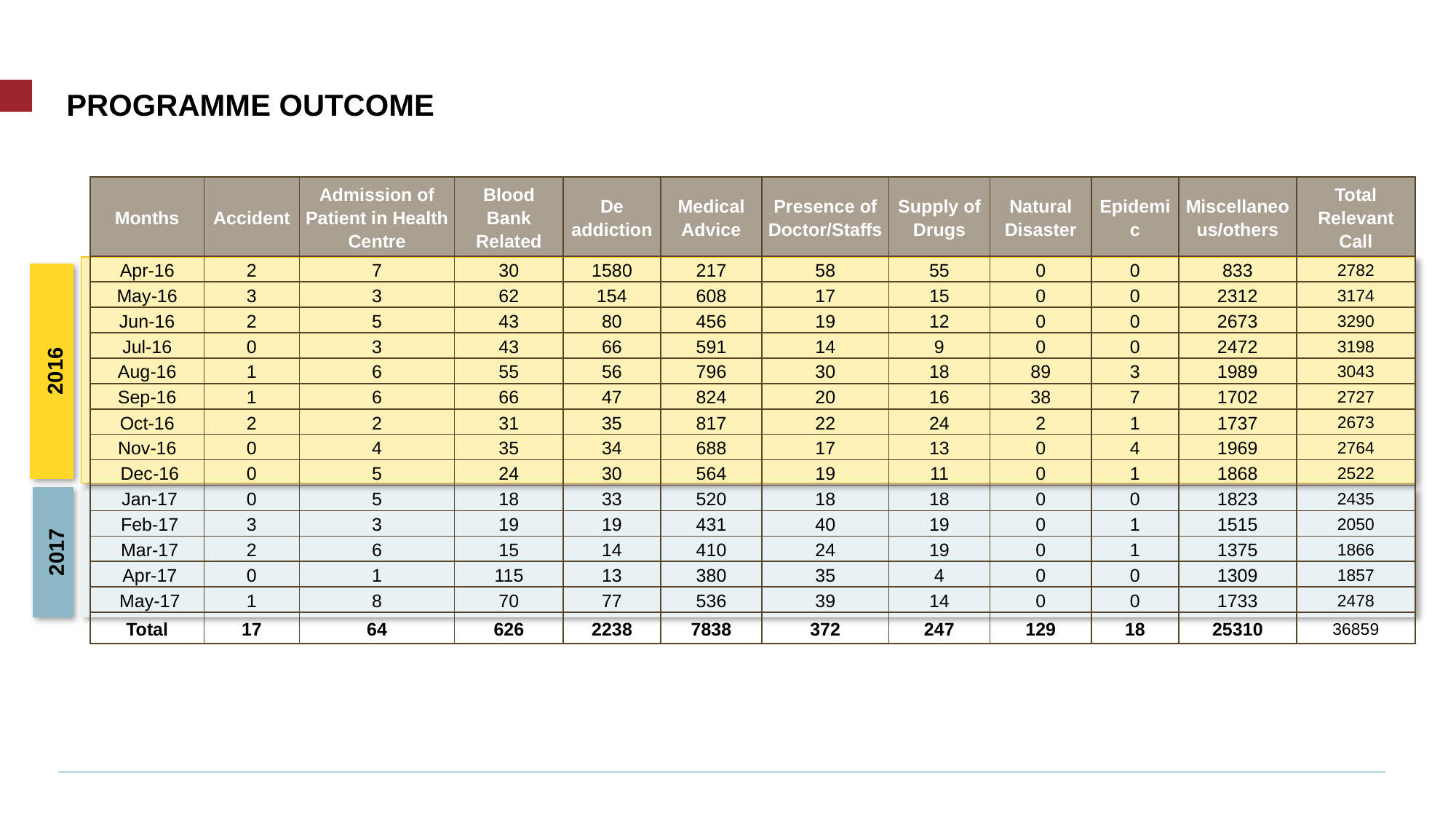

# PROGRAMME OUTCOME
| Months | Accident | Admission of Patient in Health Centre | Blood Bank Related | De addiction | Medical Advice | Presence of Doctor/Staffs | Supply of Drugs | Natural Disaster | Epidemic | Miscellaneous/others | Total Relevant Call |
| --- | --- | --- | --- | --- | --- | --- | --- | --- | --- | --- | --- |
| Apr-16 | 2 | 7 | 30 | 1580 | 217 | 58 | 55 | 0 | 0 | 833 | 2782 |
| May-16 | 3 | 3 | 62 | 154 | 608 | 17 | 15 | 0 | 0 | 2312 | 3174 |
| Jun-16 | 2 | 5 | 43 | 80 | 456 | 19 | 12 | 0 | 0 | 2673 | 3290 |
| Jul-16 | 0 | 3 | 43 | 66 | 591 | 14 | 9 | 0 | 0 | 2472 | 3198 |
| Aug-16 | 1 | 6 | 55 | 56 | 796 | 30 | 18 | 89 | 3 | 1989 | 3043 |
| Sep-16 | 1 | 6 | 66 | 47 | 824 | 20 | 16 | 38 | 7 | 1702 | 2727 |
| Oct-16 | 2 | 2 | 31 | 35 | 817 | 22 | 24 | 2 | 1 | 1737 | 2673 |
| Nov-16 | 0 | 4 | 35 | 34 | 688 | 17 | 13 | 0 | 4 | 1969 | 2764 |
| Dec-16 | 0 | 5 | 24 | 30 | 564 | 19 | 11 | 0 | 1 | 1868 | 2522 |
| Jan-17 | 0 | 5 | 18 | 33 | 520 | 18 | 18 | 0 | 0 | 1823 | 2435 |
| Feb-17 | 3 | 3 | 19 | 19 | 431 | 40 | 19 | 0 | 1 | 1515 | 2050 |
| Mar-17 | 2 | 6 | 15 | 14 | 410 | 24 | 19 | 0 | 1 | 1375 | 1866 |
| Apr-17 | 0 | 1 | 115 | 13 | 380 | 35 | 4 | 0 | 0 | 1309 | 1857 |
| May-17 | 1 | 8 | 70 | 77 | 536 | 39 | 14 | 0 | 0 | 1733 | 2478 |
| Total | 17 | 64 | 626 | 2238 | 7838 | 372 | 247 | 129 | 18 | 25310 | 36859 |

2016
2017